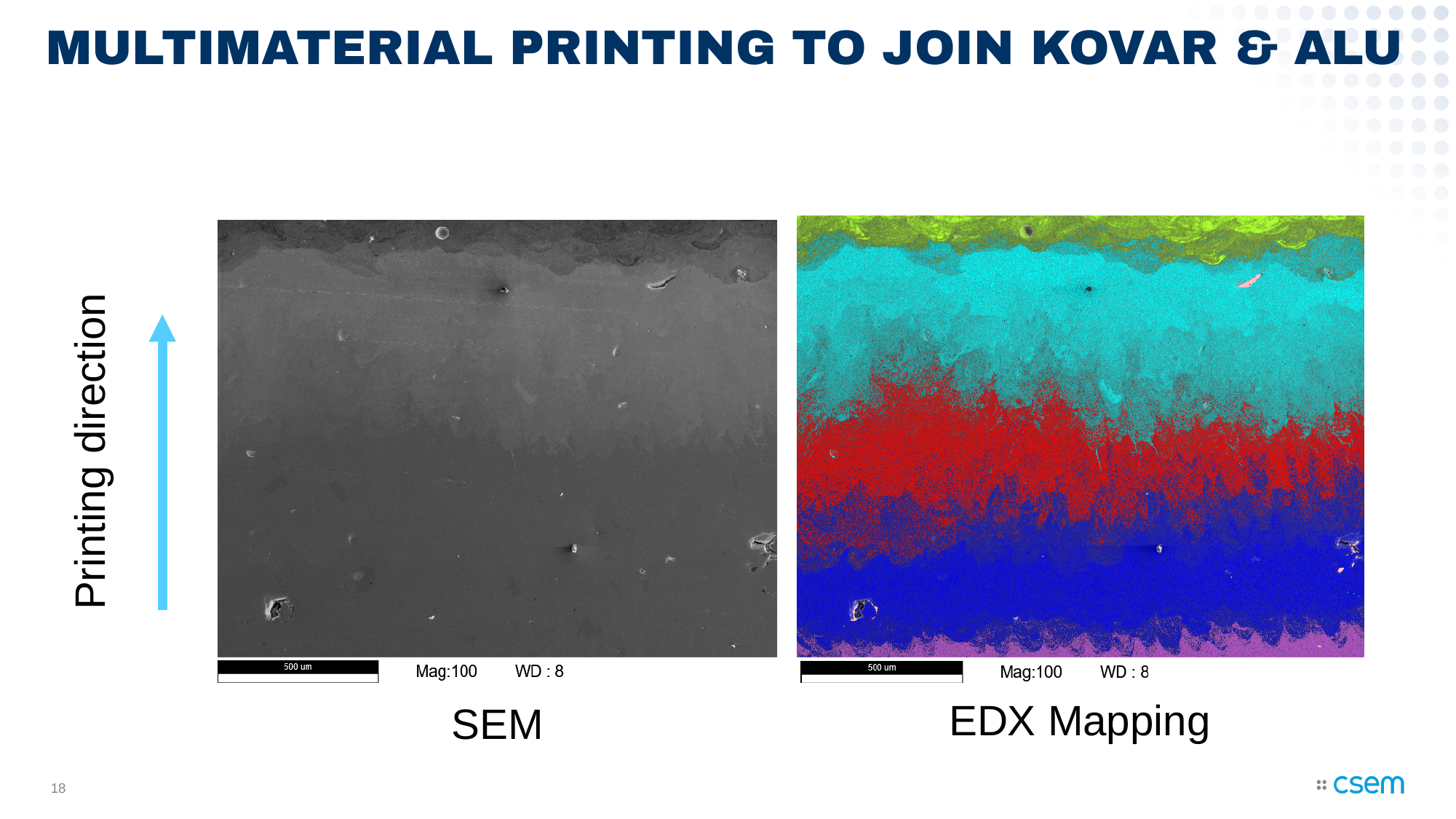

# Multimaterial printing to join kovar & alu

Printing direction
EDX Mapping
SEM